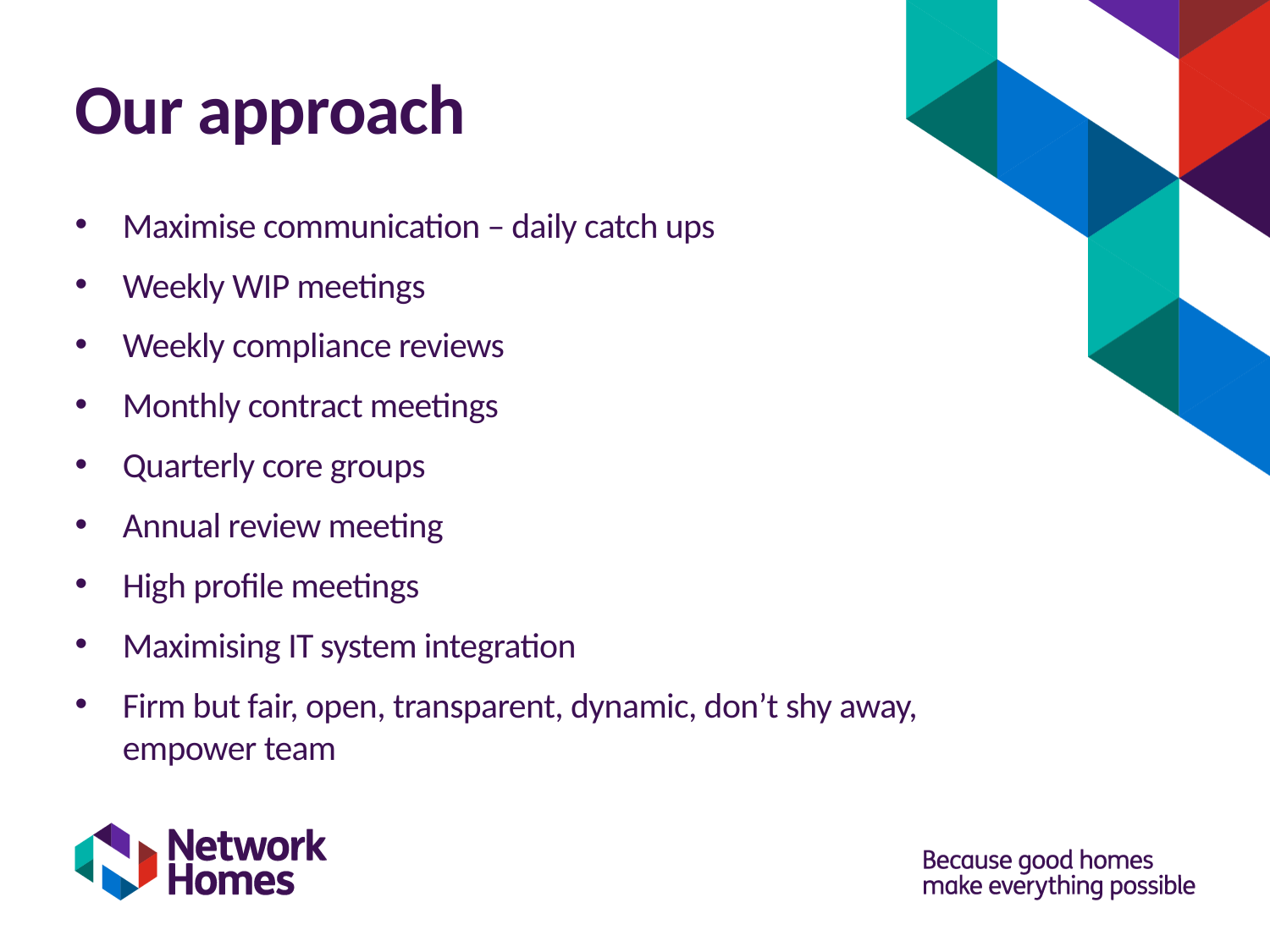

# Our approach
Maximise communication – daily catch ups
Weekly WIP meetings
Weekly compliance reviews
Monthly contract meetings
Quarterly core groups
Annual review meeting
High profile meetings
Maximising IT system integration
Firm but fair, open, transparent, dynamic, don’t shy away, empower team